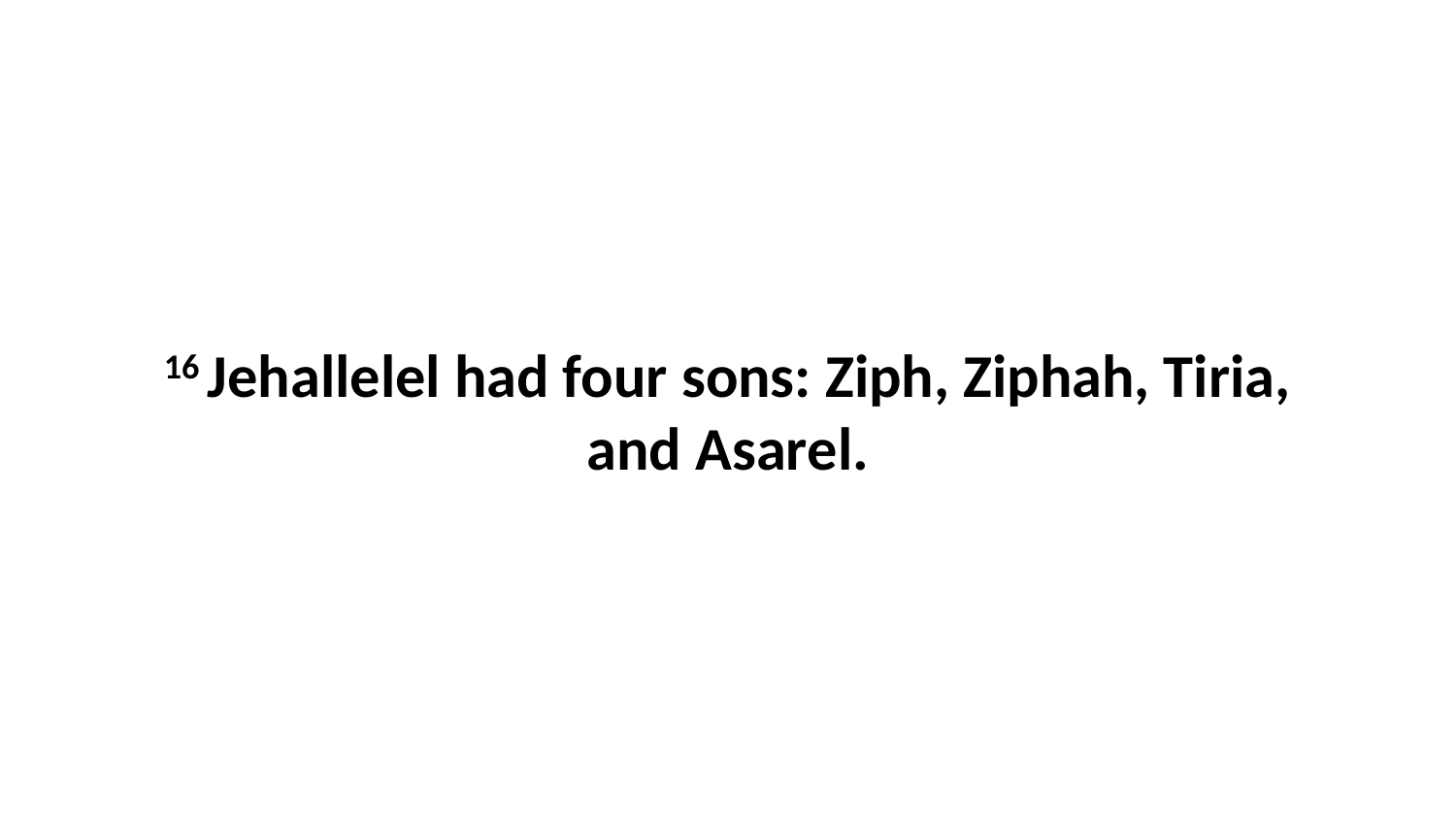

16 Jehallelel had four sons: Ziph, Ziphah, Tiria, and Asarel.